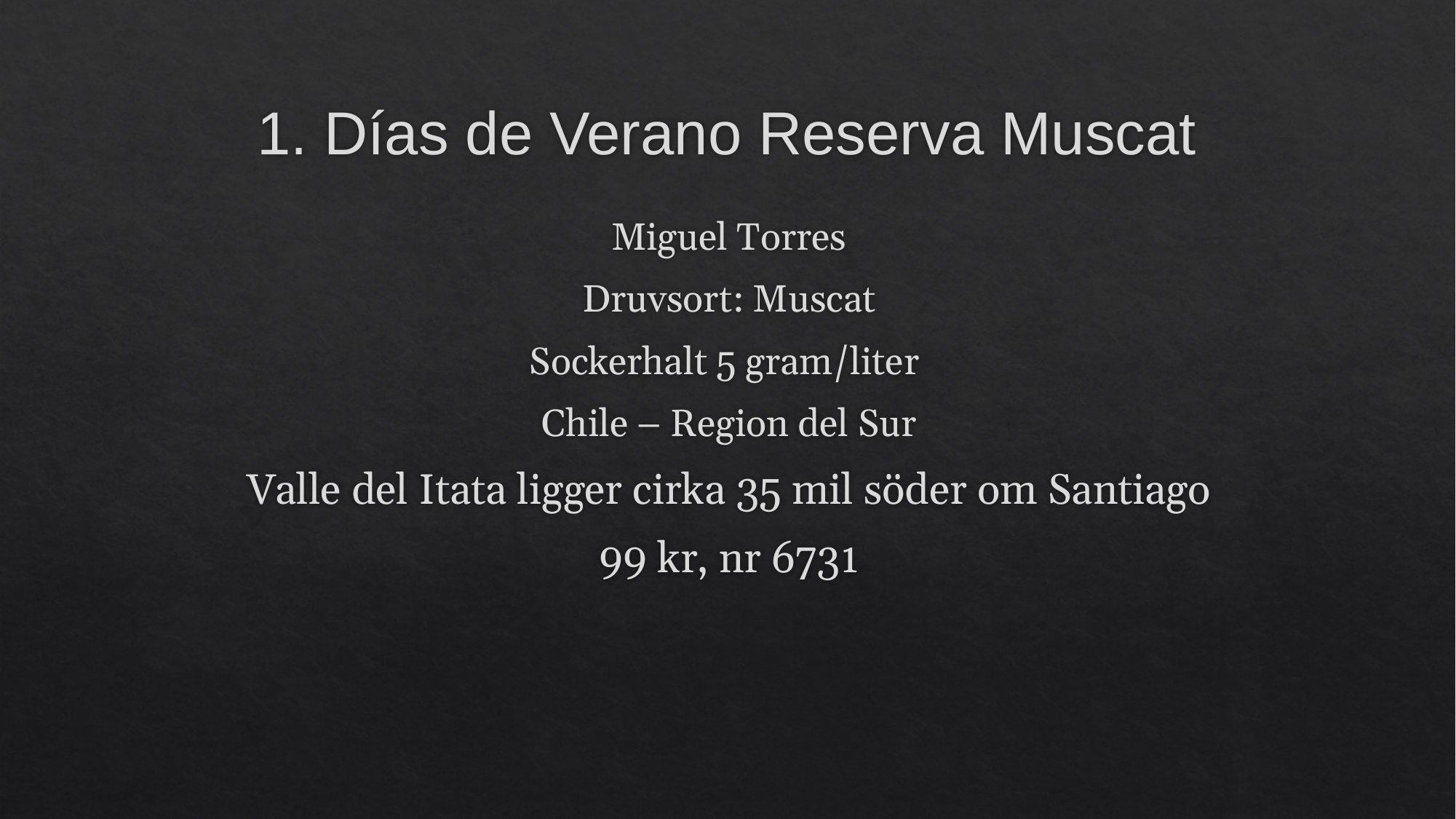

# 1. Días de Verano Reserva Muscat
Miguel Torres
Druvsort: Muscat
Sockerhalt 5 gram/liter
Chile – Region del Sur
Valle del Itata ligger cirka 35 mil söder om Santiago
99 kr, nr 6731